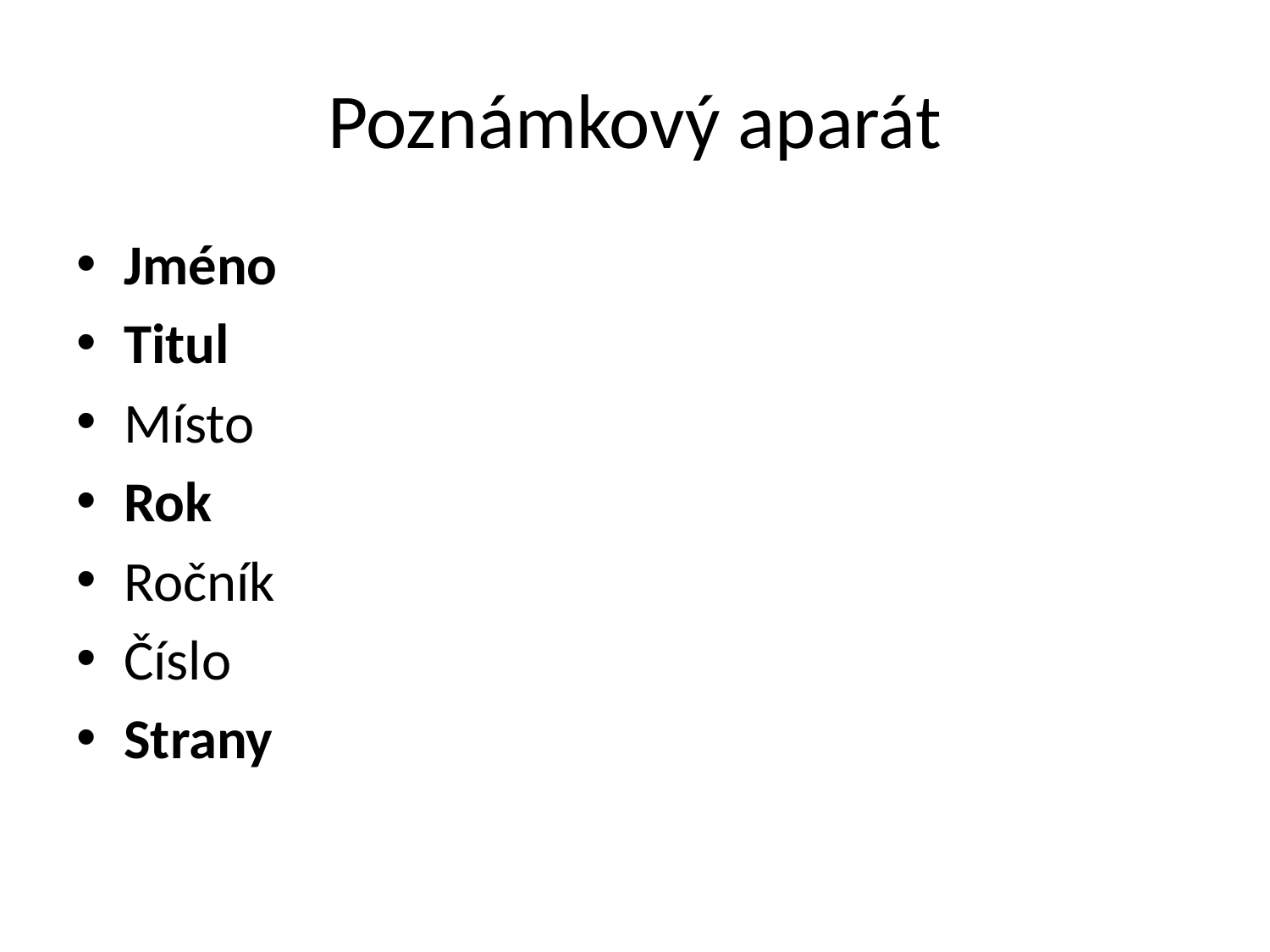

# Poznámkový aparát
Jméno
Titul
Místo
Rok
Ročník
Číslo
Strany